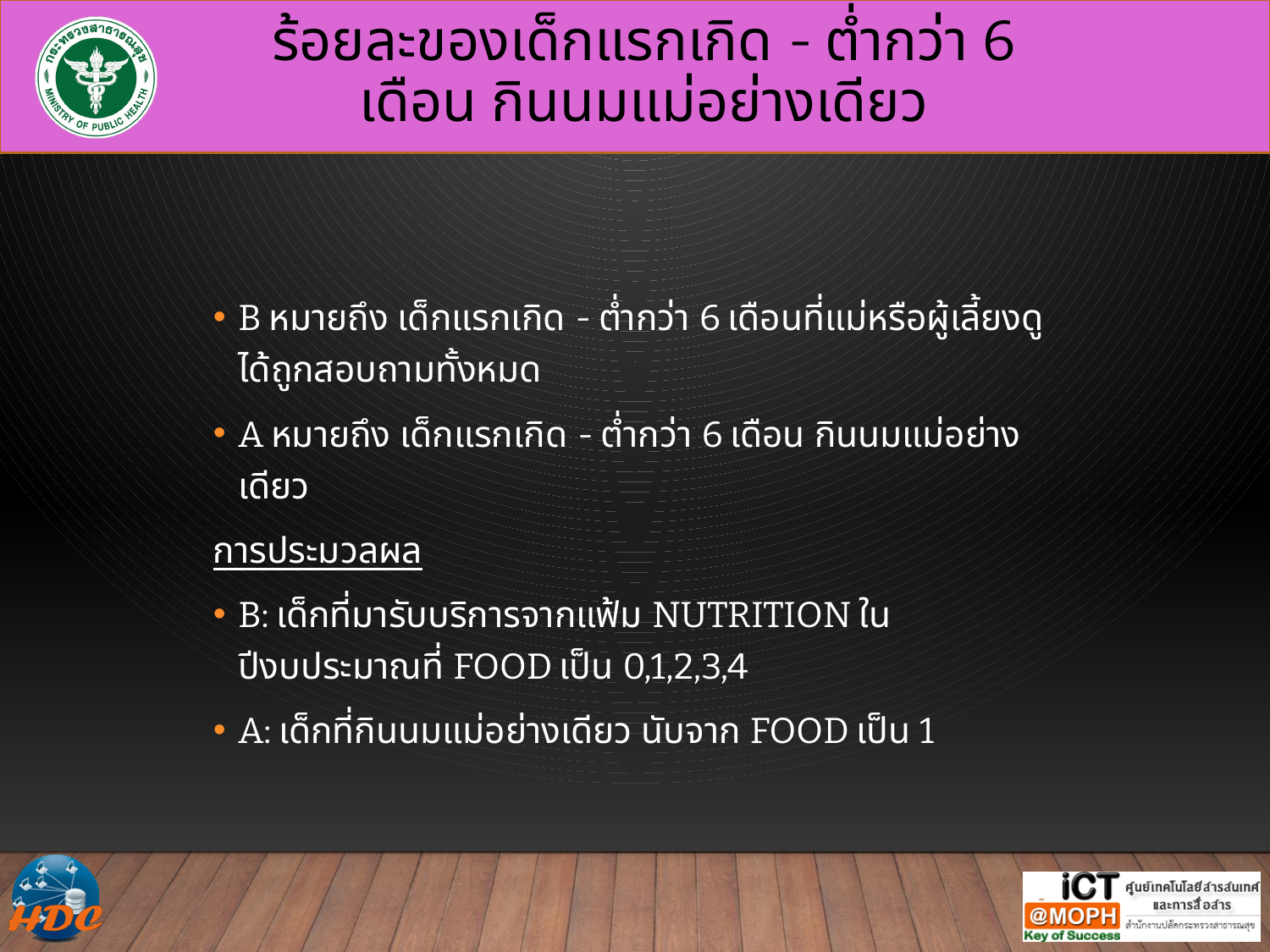

# ร้อยละของเด็กแรกเกิด - ต่ำกว่า 6 เดือน กินนมแม่อย่างเดียว
B หมายถึง เด็กแรกเกิด - ต่ำกว่า 6 เดือนที่แม่หรือผู้เลี้ยงดูได้ถูกสอบถามทั้งหมด
A หมายถึง เด็กแรกเกิด - ต่ำกว่า 6 เดือน กินนมแม่อย่างเดียว
การประมวลผล
B: เด็กที่มารับบริการจากแฟ้ม NUTRITION ในปีงบประมาณที่ FOOD เป็น 0,1,2,3,4
A: เด็กที่กินนมแม่อย่างเดียว นับจาก FOOD เป็น 1